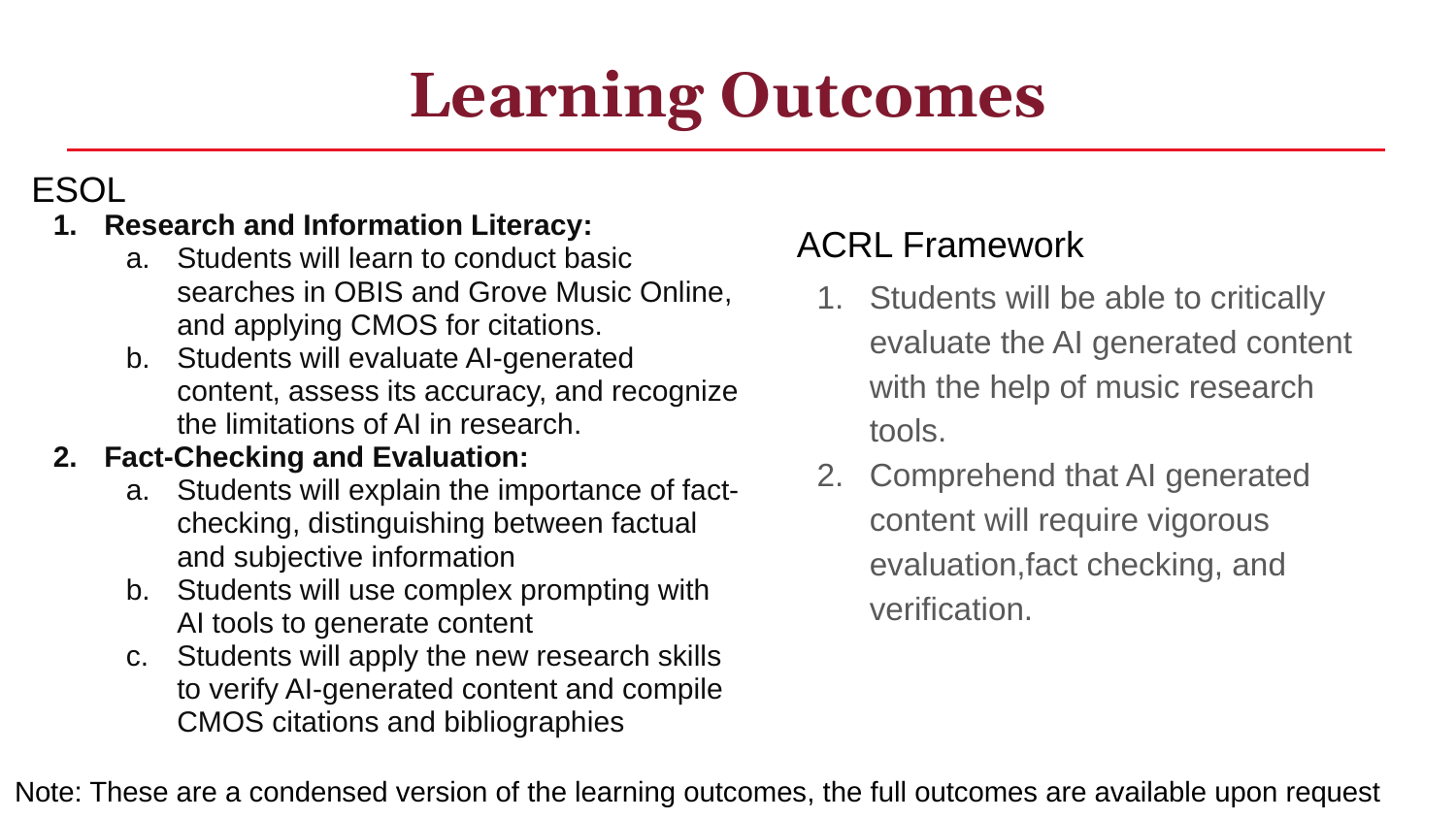

# Learning Outcomes
ESOL
Research and Information Literacy:
Students will learn to conduct basic searches in OBIS and Grove Music Online, and applying CMOS for citations.
Students will evaluate AI-generated content, assess its accuracy, and recognize the limitations of AI in research.
Fact-Checking and Evaluation:
Students will explain the importance of fact-checking, distinguishing between factual and subjective information
Students will use complex prompting with AI tools to generate content
Students will apply the new research skills to verify AI-generated content and compile CMOS citations and bibliographies
ACRL Framework
Students will be able to critically evaluate the AI generated content with the help of music research tools.
Comprehend that AI generated content will require vigorous evaluation,fact checking, and verification.

Note: These are a condensed version of the learning outcomes, the full outcomes are available upon request